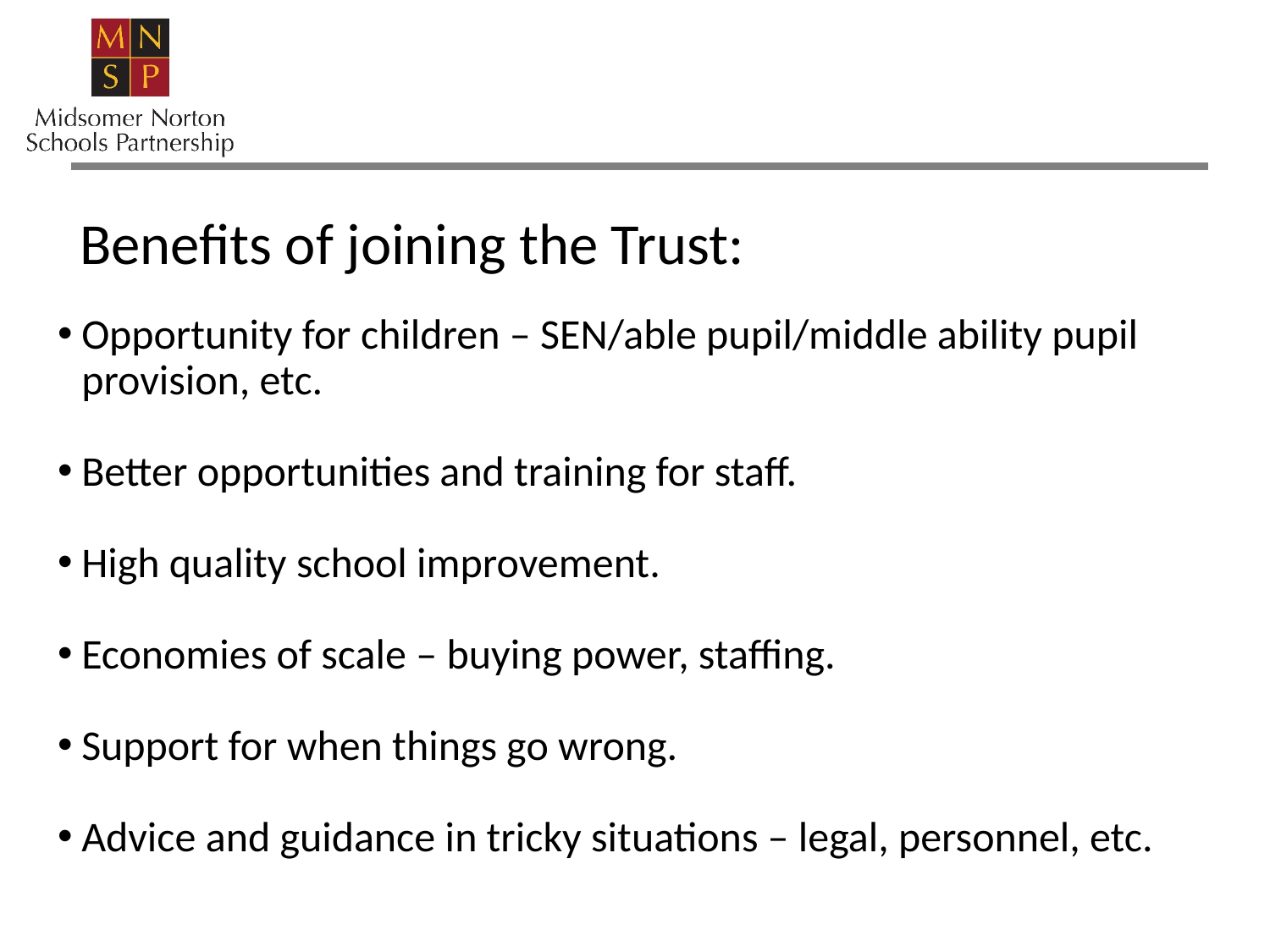

Benefits of joining the Trust:
Opportunity for children – SEN/able pupil/middle ability pupil provision, etc.

Better opportunities and training for staff.

High quality school improvement.

Economies of scale – buying power, staffing.

Support for when things go wrong.

Advice and guidance in tricky situations – legal, personnel, etc.